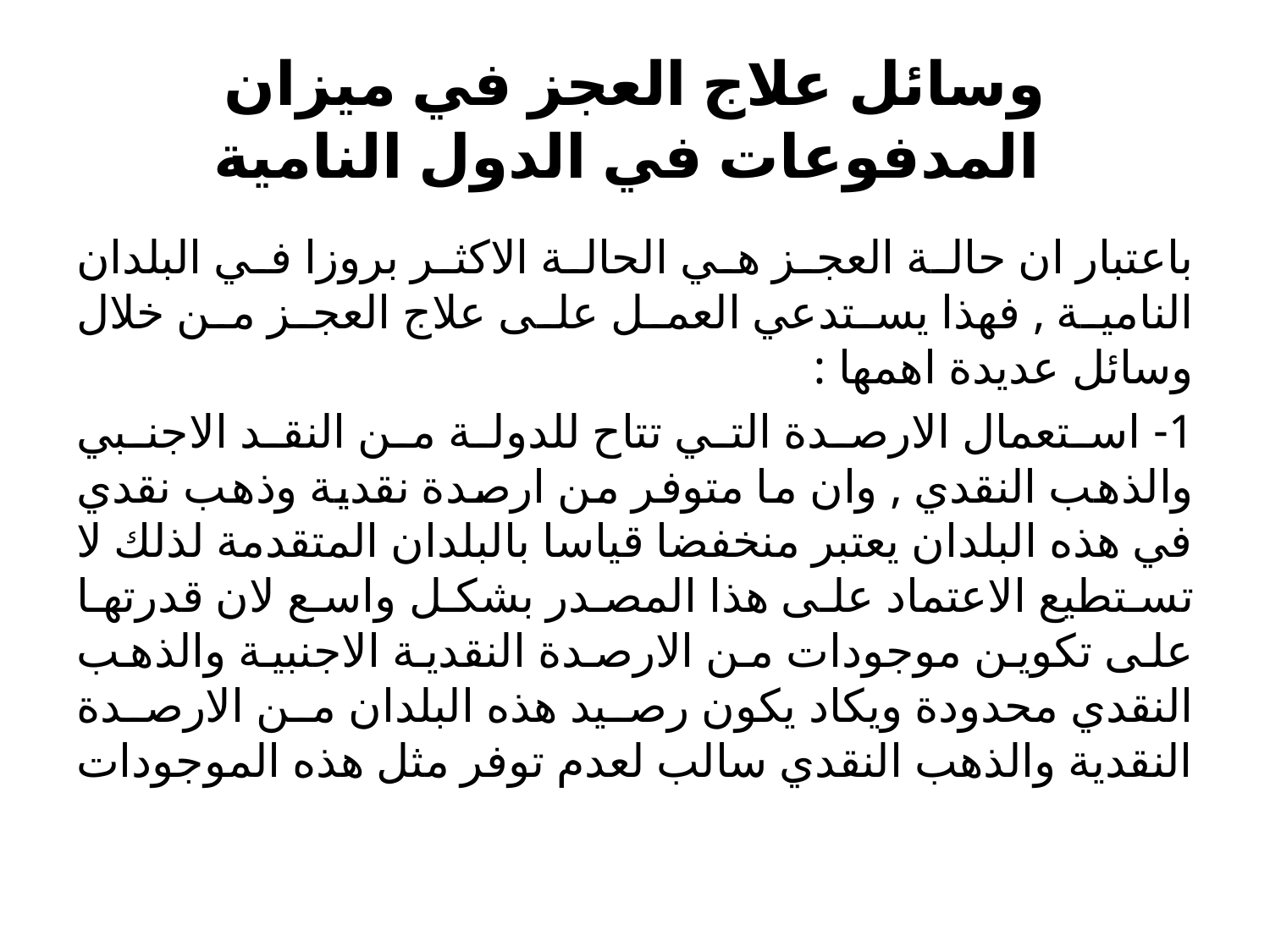

# وسائل علاج العجز في ميزان المدفوعات في الدول النامية
باعتبار ان حالة العجز هي الحالة الاكثر بروزا في البلدان النامية , فهذا يستدعي العمل على علاج العجز من خلال وسائل عديدة اهمها :
1- استعمال الارصدة التي تتاح للدولة من النقد الاجنبي والذهب النقدي , وان ما متوفر من ارصدة نقدية وذهب نقدي في هذه البلدان يعتبر منخفضا قياسا بالبلدان المتقدمة لذلك لا تستطيع الاعتماد على هذا المصدر بشكل واسع لان قدرتها على تكوين موجودات من الارصدة النقدية الاجنبية والذهب النقدي محدودة ويكاد يكون رصيد هذه البلدان من الارصدة النقدية والذهب النقدي سالب لعدم توفر مثل هذه الموجودات